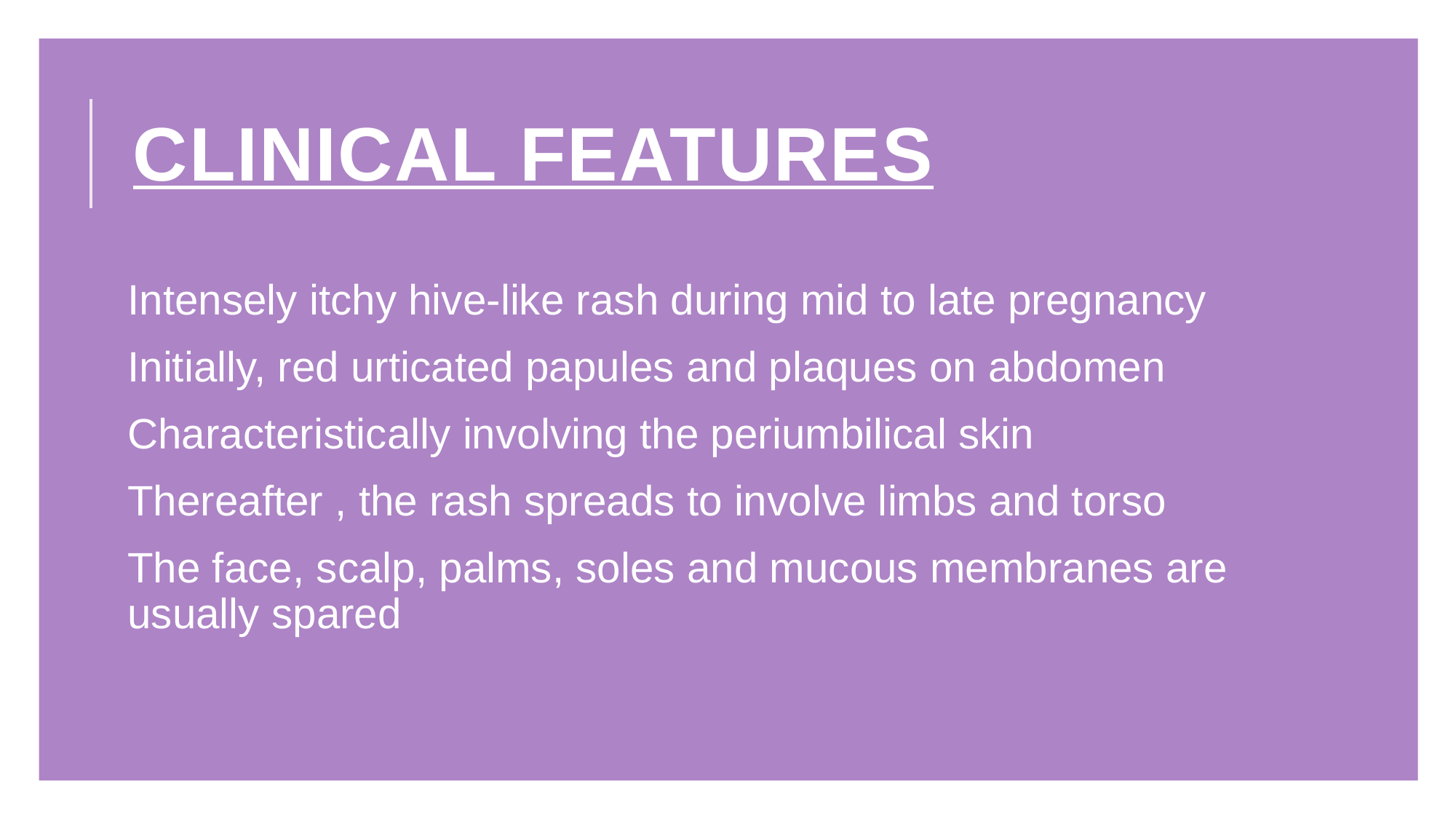

# Clinical features
Intensely itchy hive-like rash during mid to late pregnancy
Initially, red urticated papules and plaques on abdomen
Characteristically involving the periumbilical skin
Thereafter , the rash spreads to involve limbs and torso
The face, scalp, palms, soles and mucous membranes are usually spared